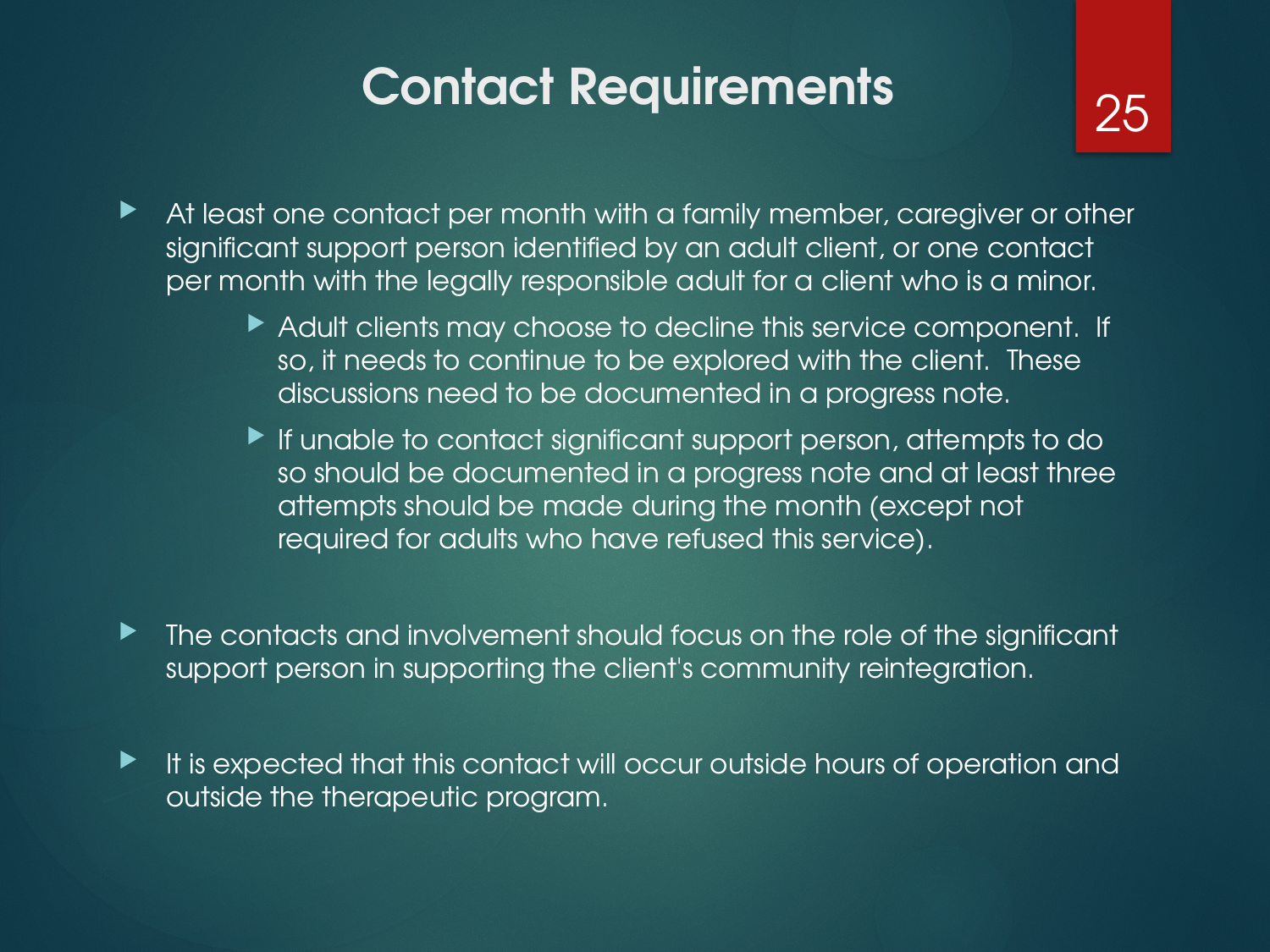

25
# Contact Requirements
At least one contact per month with a family member, caregiver or other significant support person identified by an adult client, or one contact per month with the legally responsible adult for a client who is a minor.
Adult clients may choose to decline this service component.  If so, it needs to continue to be explored with the client.  These discussions need to be documented in a progress note.
If unable to contact significant support person, attempts to do so should be documented in a progress note and at least three attempts should be made during the month (except not required for adults who have refused this service).

The contacts and involvement should focus on the role of the significant support person in supporting the client's community reintegration.

It is expected that this contact will occur outside hours of operation and outside the therapeutic program.